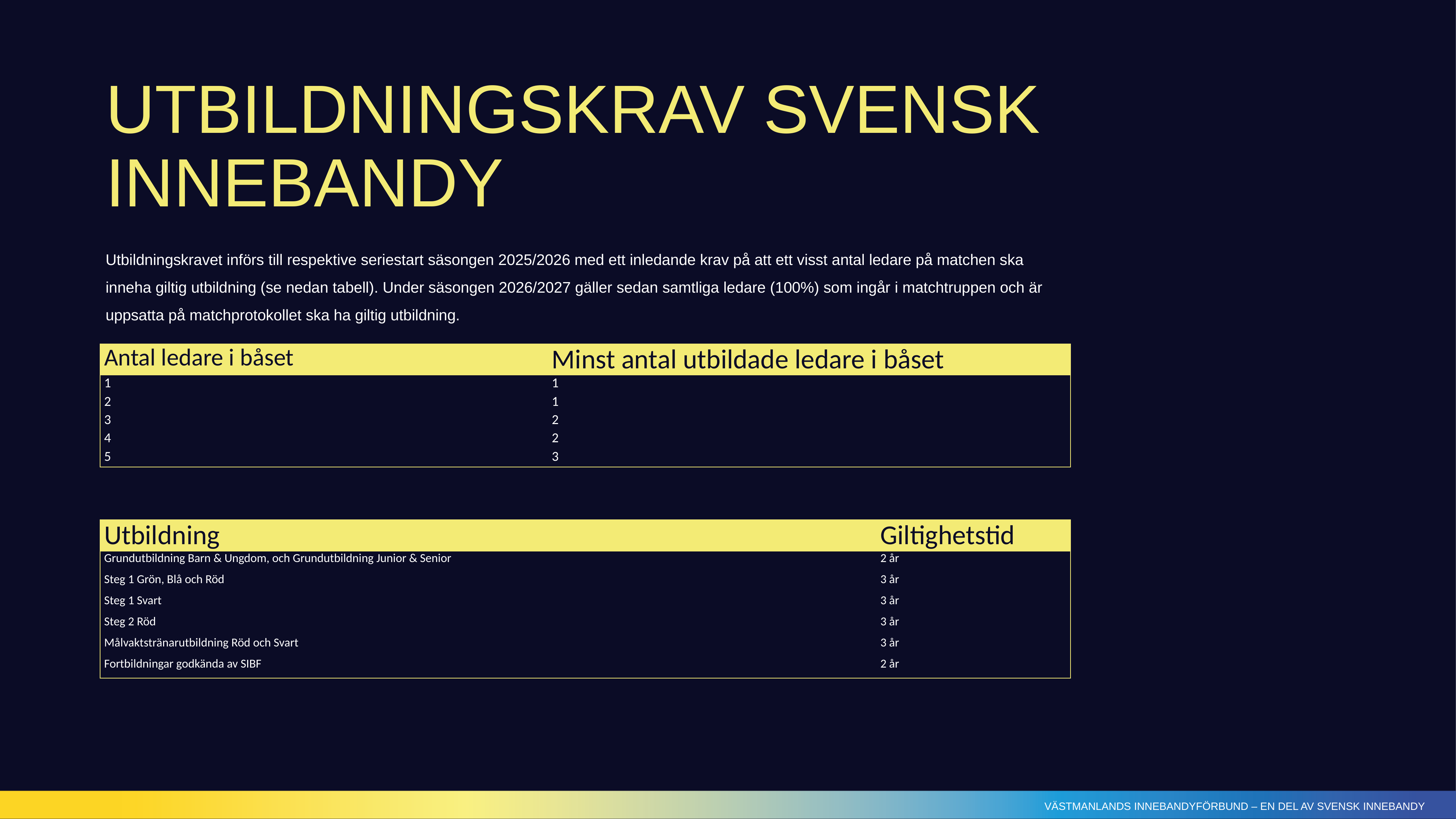

# UTBILDNINGSKRAV SVENSK INNEBANdY
Utbildningskravet införs till respektive seriestart säsongen 2025/2026 med ett inledande krav på att ett visst antal ledare på matchen ska inneha giltig utbildning (se nedan tabell). Under säsongen 2026/2027 gäller sedan samtliga ledare (100%) som ingår i matchtruppen och är uppsatta på matchprotokollet ska ha giltig utbildning.
| Antal ledare i båset | Minst antal utbildade ledare i båset |
| --- | --- |
| 1 | 1 |
| 2 | 1 |
| 3 | 2 |
| 4 | 2 |
| 5 | 3 |
| Utbildning | Giltighetstid |
| --- | --- |
| Grundutbildning Barn & Ungdom, och Grundutbildning Junior & Senior | 2 år |
| Steg 1 Grön, Blå och Röd | 3 år |
| Steg 1 Svart | 3 år |
| Steg 2 Röd | 3 år |
| Målvaktstränarutbildning Röd och Svart | 3 år |
| Fortbildningar godkända av SIBF | 2 år |